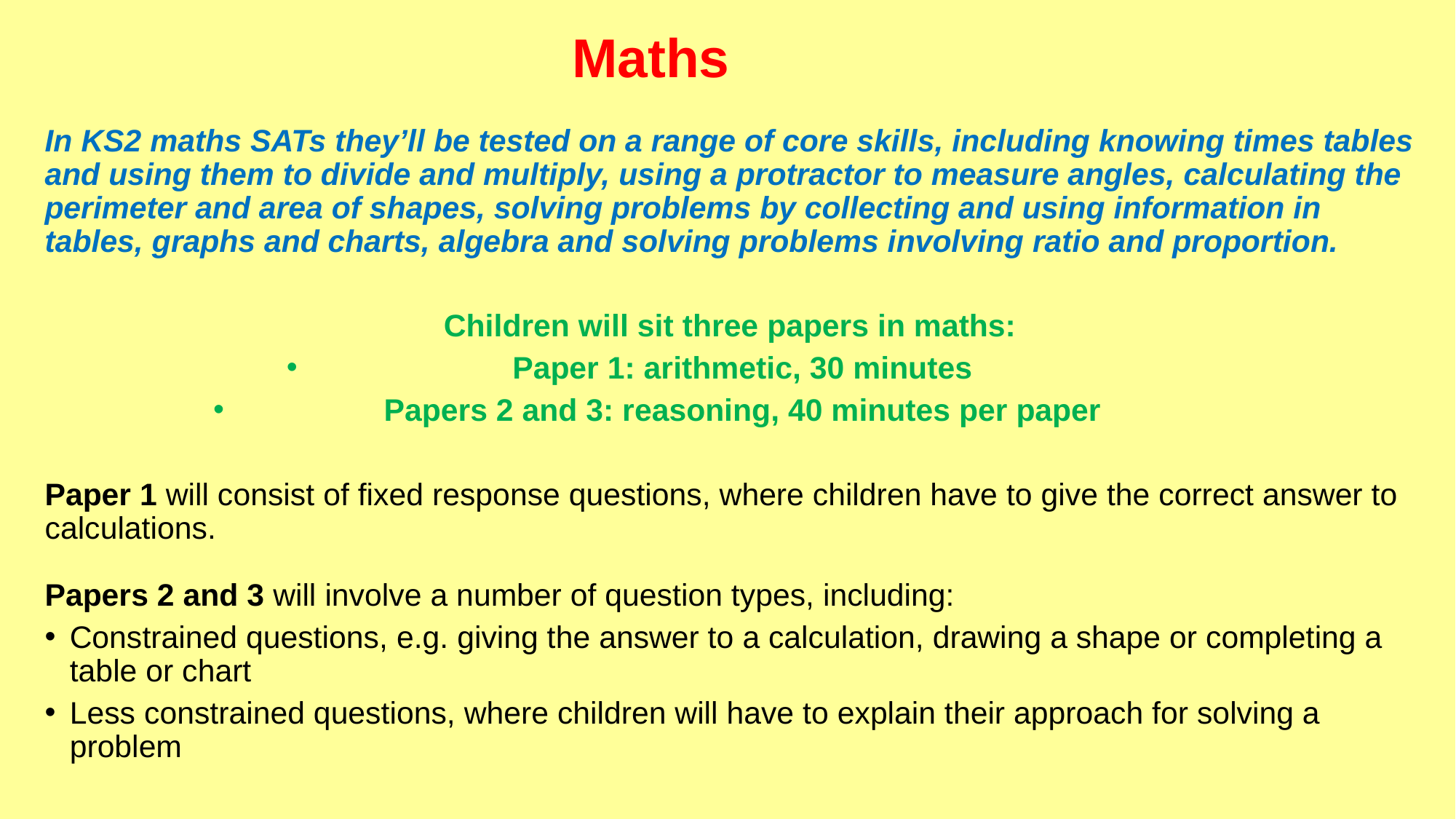

# Maths
In KS2 maths SATs they’ll be tested on a range of core skills, including knowing times tables and using them to divide and multiply, using a protractor to measure angles, calculating the perimeter and area of shapes, solving problems by collecting and using information in tables, graphs and charts, algebra and solving problems involving ratio and proportion.

Children will sit three papers in maths:
Paper 1: arithmetic, 30 minutes
Papers 2 and 3: reasoning, 40 minutes per paper

Paper 1 will consist of fixed response questions, where children have to give the correct answer to calculations. 
Papers 2 and 3 will involve a number of question types, including:
Constrained questions, e.g. giving the answer to a calculation, drawing a shape or completing a table or chart
Less constrained questions, where children will have to explain their approach for solving a problem